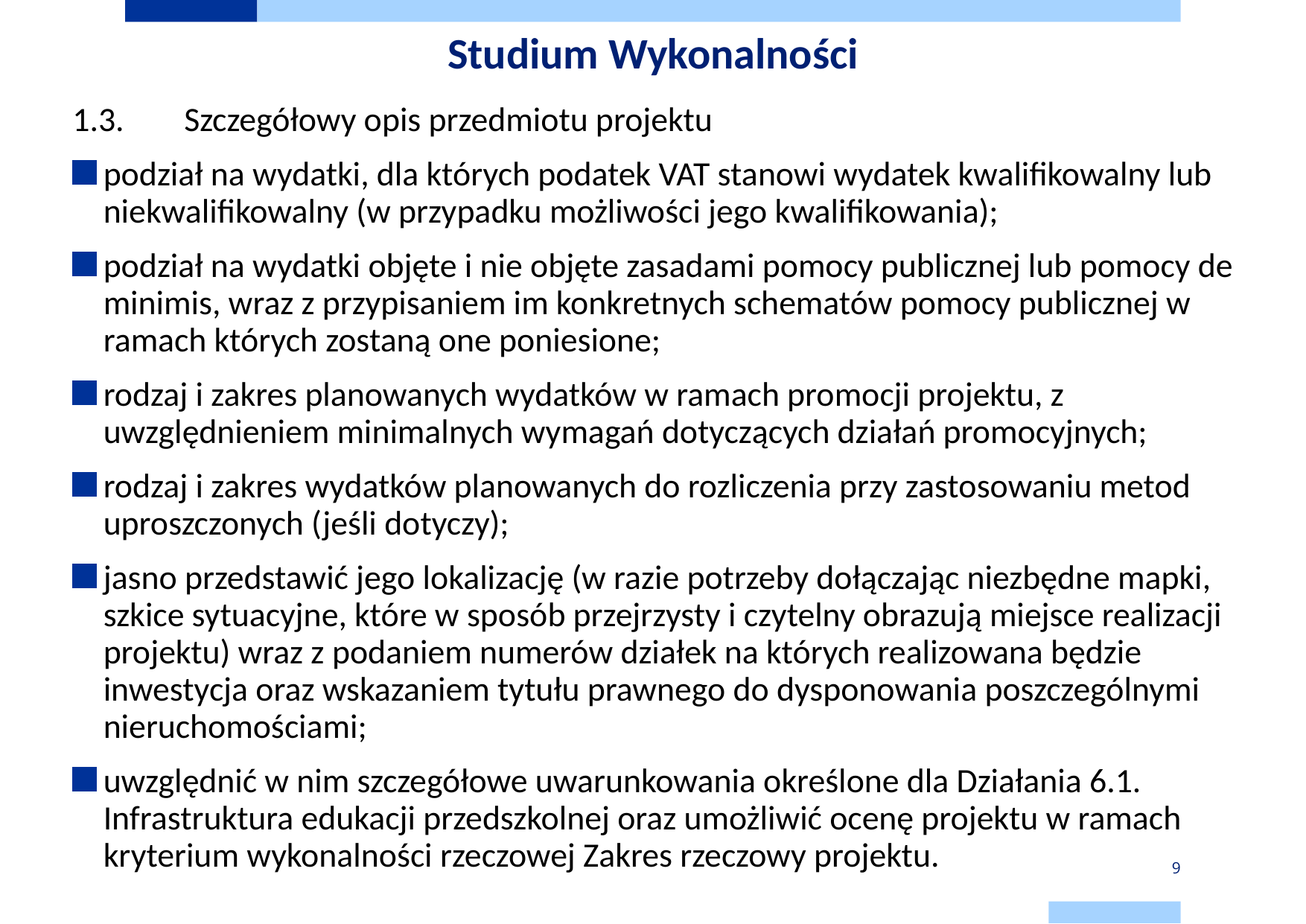

# Studium Wykonalności
1.3.	Szczegółowy opis przedmiotu projektu
podział na wydatki, dla których podatek VAT stanowi wydatek kwalifikowalny lub niekwalifikowalny (w przypadku możliwości jego kwalifikowania);
podział na wydatki objęte i nie objęte zasadami pomocy publicznej lub pomocy de minimis, wraz z przypisaniem im konkretnych schematów pomocy publicznej w ramach których zostaną one poniesione;
rodzaj i zakres planowanych wydatków w ramach promocji projektu, z uwzględnieniem minimalnych wymagań dotyczących działań promocyjnych;
rodzaj i zakres wydatków planowanych do rozliczenia przy zastosowaniu metod uproszczonych (jeśli dotyczy);
jasno przedstawić jego lokalizację (w razie potrzeby dołączając niezbędne mapki, szkice sytuacyjne, które w sposób przejrzysty i czytelny obrazują miejsce realizacji projektu) wraz z podaniem numerów działek na których realizowana będzie inwestycja oraz wskazaniem tytułu prawnego do dysponowania poszczególnymi nieruchomościami;
uwzględnić w nim szczegółowe uwarunkowania określone dla Działania 6.1. Infrastruktura edukacji przedszkolnej oraz umożliwić ocenę projektu w ramach kryterium wykonalności rzeczowej Zakres rzeczowy projektu.

9